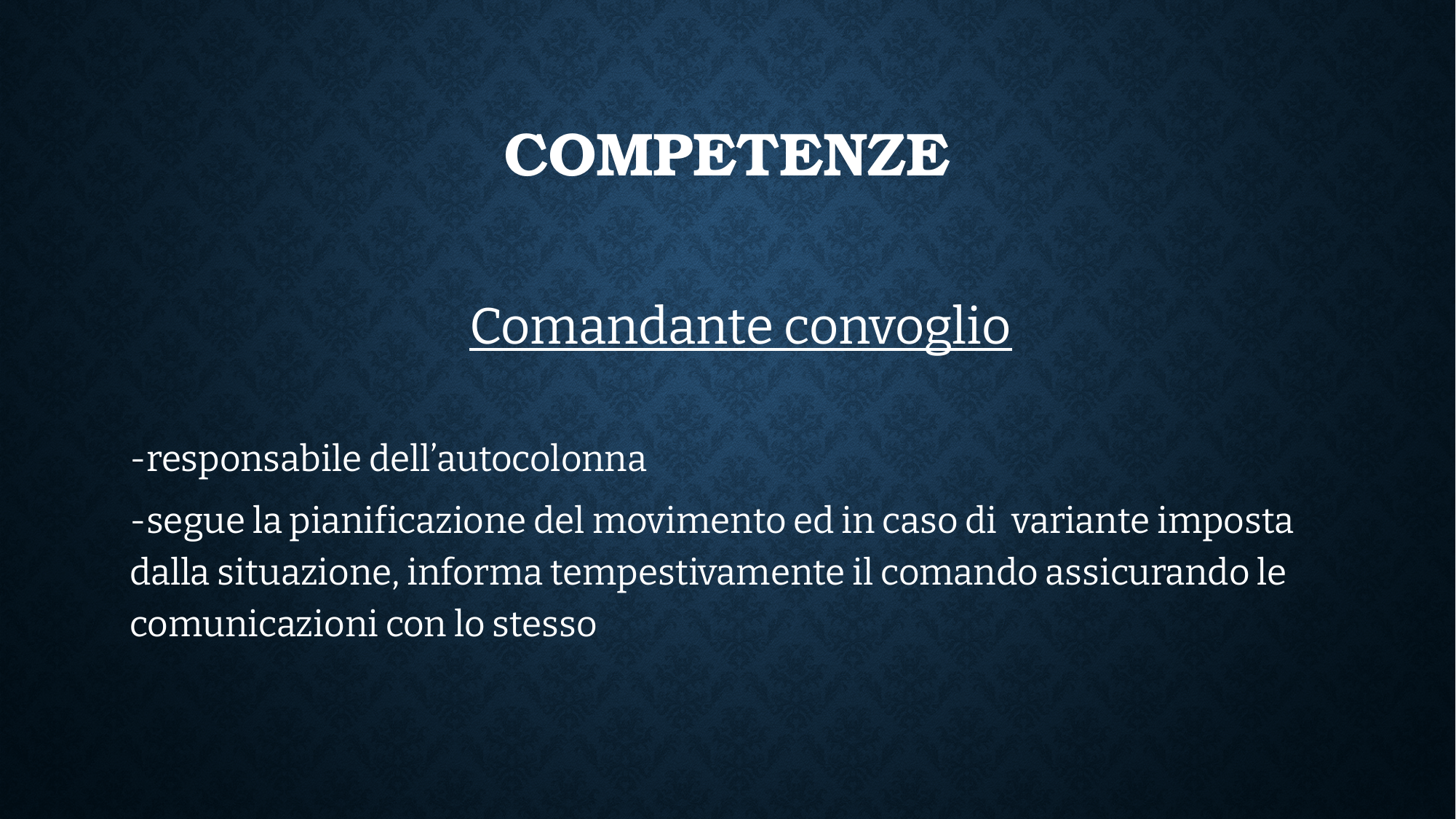

# Competenze

 Comandante convoglio

-responsabile dell’autocolonna
-segue la pianificazione del movimento ed in caso di  variante imposta dalla situazione, informa tempestivamente il comando assicurando le comunicazioni con lo stesso